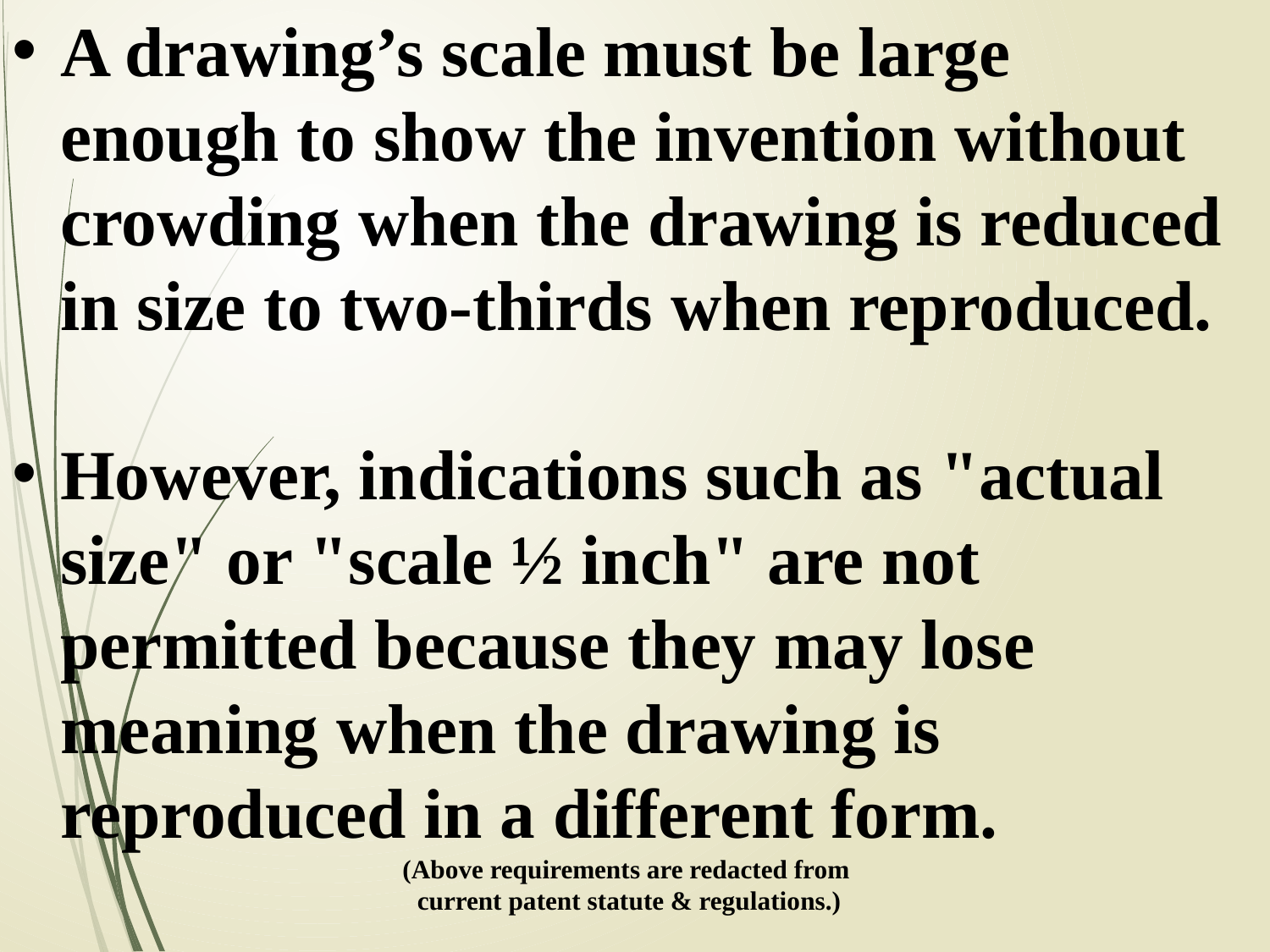

A drawing’s scale must be large enough to show the invention without crowding when the drawing is reduced in size to two-thirds when reproduced.

However, indications such as "actual size" or "scale ½ inch" are not permitted because they may lose meaning when the drawing is reproduced in a different form.
(Above requirements are redacted from
current patent statute & regulations.)